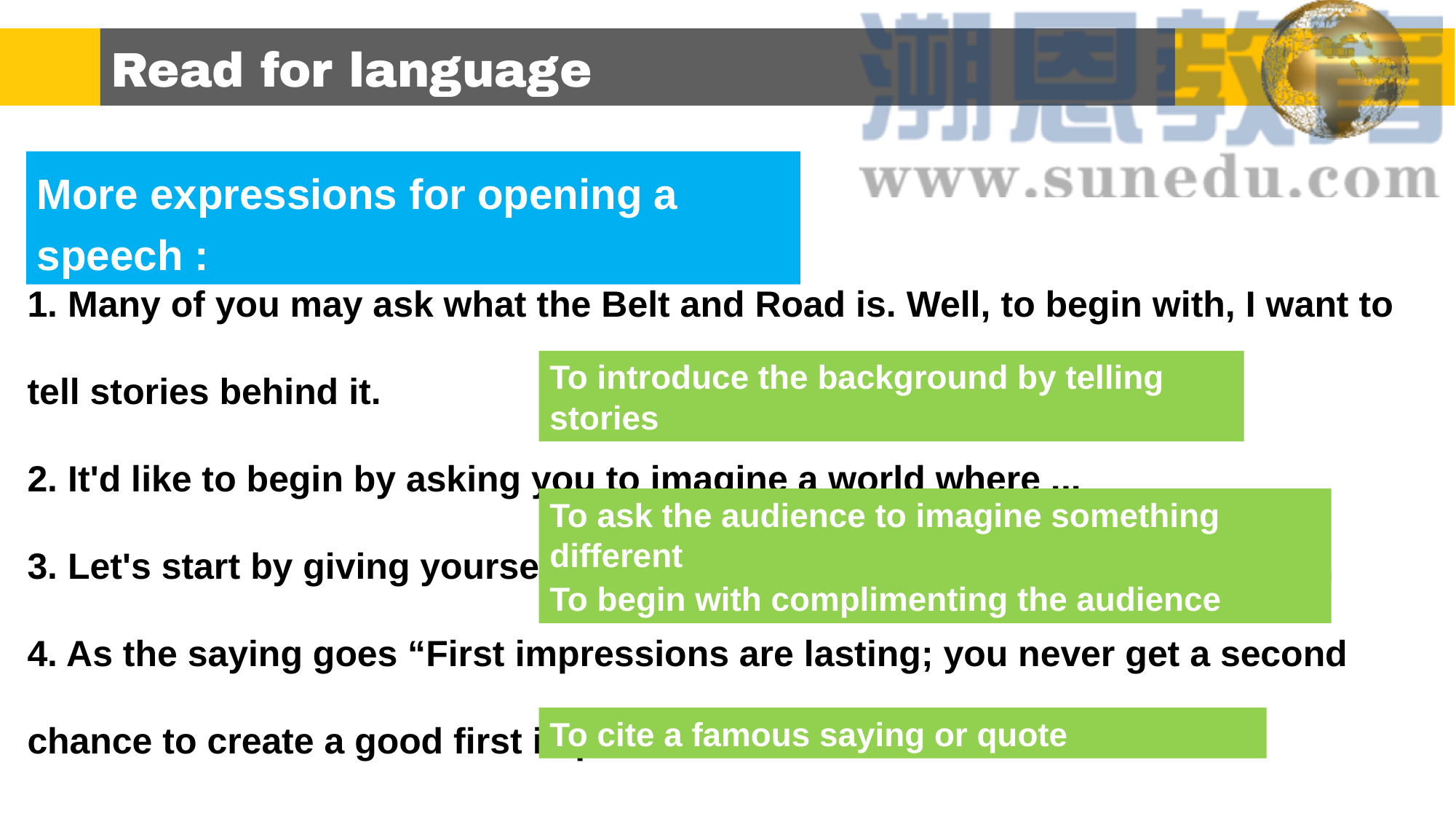

# Read for language
More expressions for opening a speech :
1. Many of you may ask what the Belt and Road is. Well, to begin with, I want to tell stories behind it.
2. It'd like to begin by asking you to imagine a world where ...
3. Let's start by giving yourselves a round of applause.
4. As the saying goes “First impressions are lasting; you never get a second chance to create a good first impression.”
To introduce the background by telling stories
To ask the audience to imagine something different
To begin with complimenting the audience
To cite a famous saying or quote